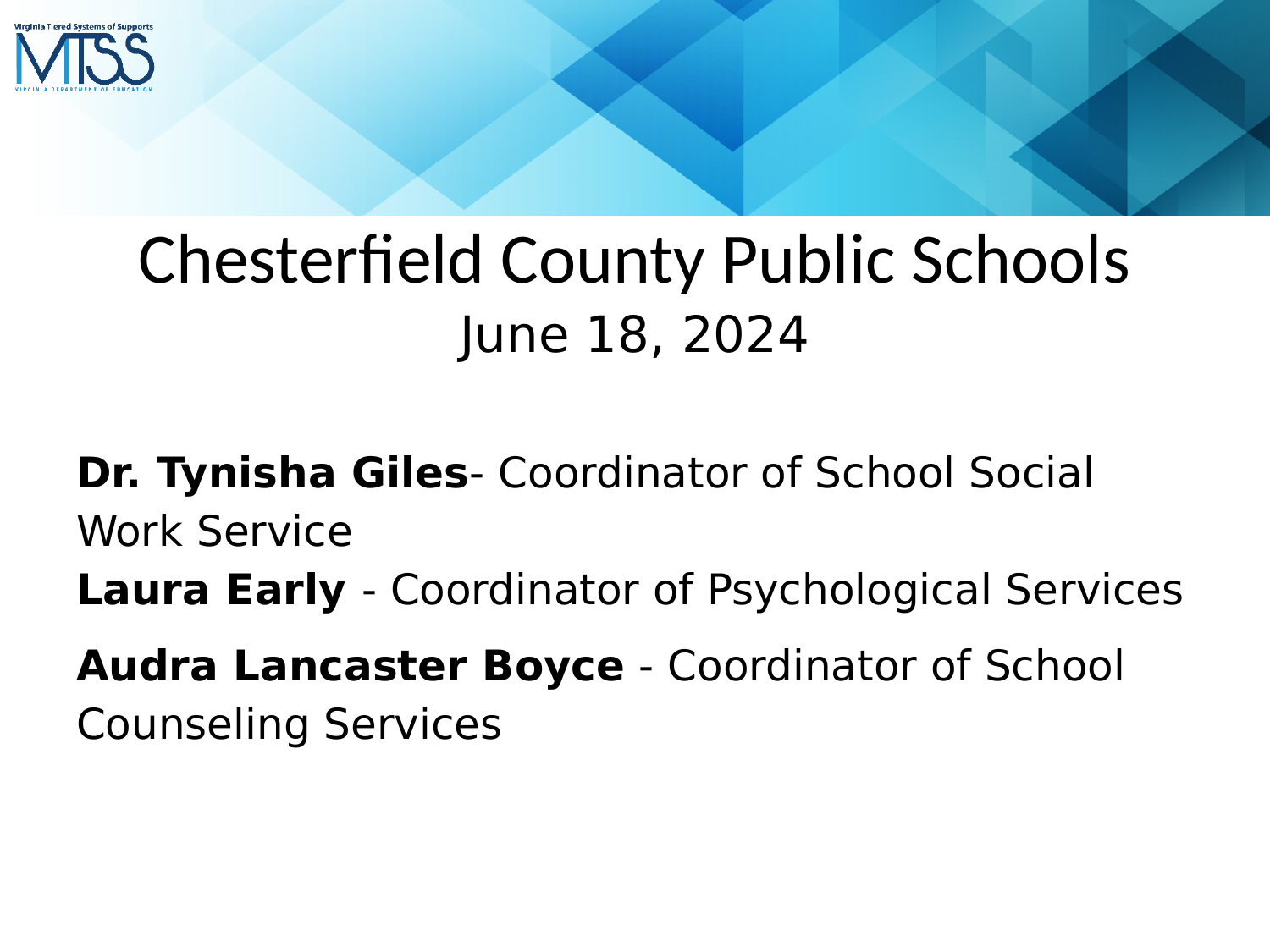

Chesterfield County Public Schools
June 18, 2024

Dr. Tynisha Giles- Coordinator of School Social Work Service
Laura Early - Coordinator of Psychological Services
Audra Lancaster Boyce - Coordinator of School Counseling Services